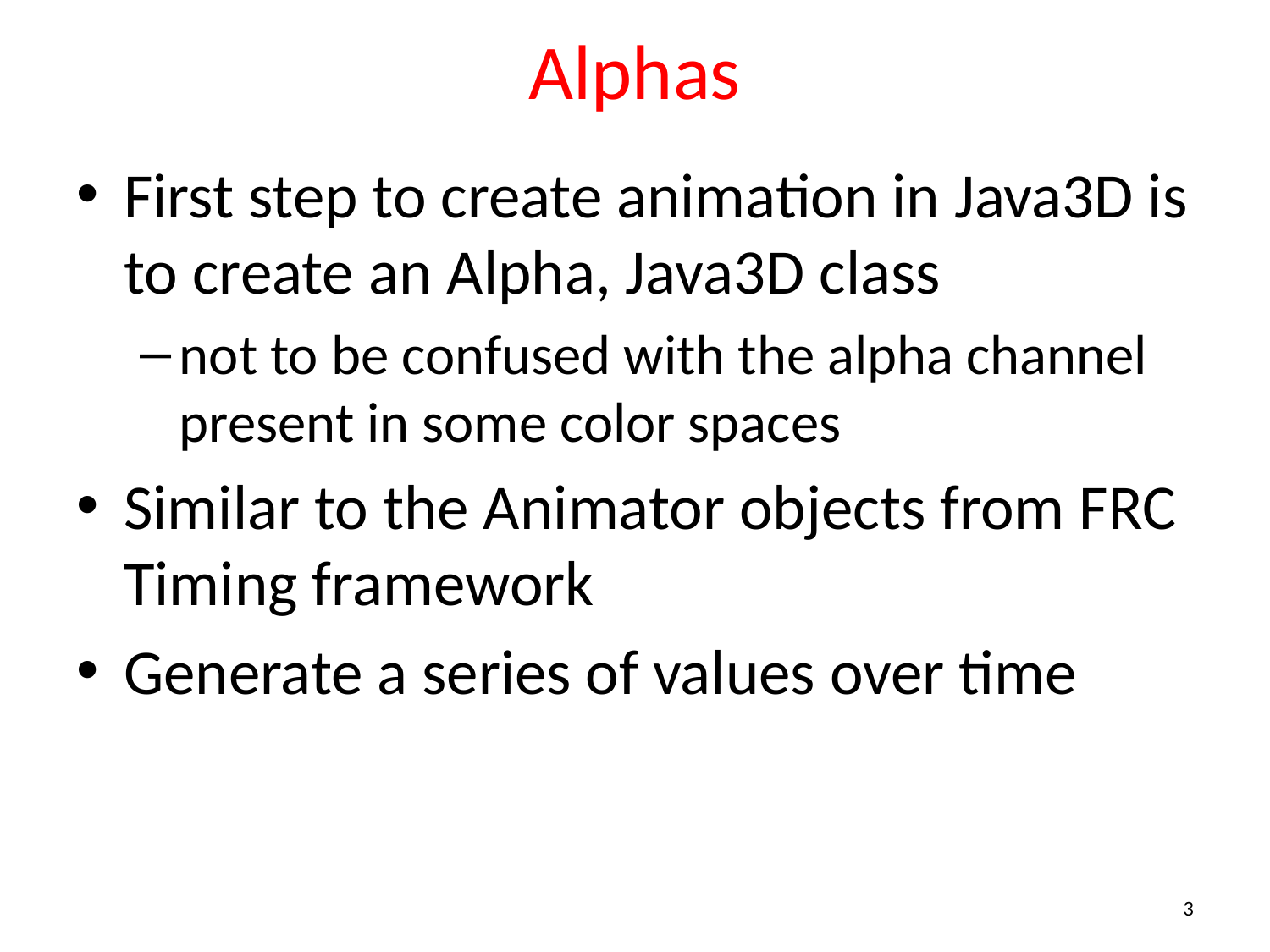

# Alphas
First step to create animation in Java3D is to create an Alpha, Java3D class
not to be confused with the alpha channel present in some color spaces
Similar to the Animator objects from FRC Timing framework
Generate a series of values over time
3